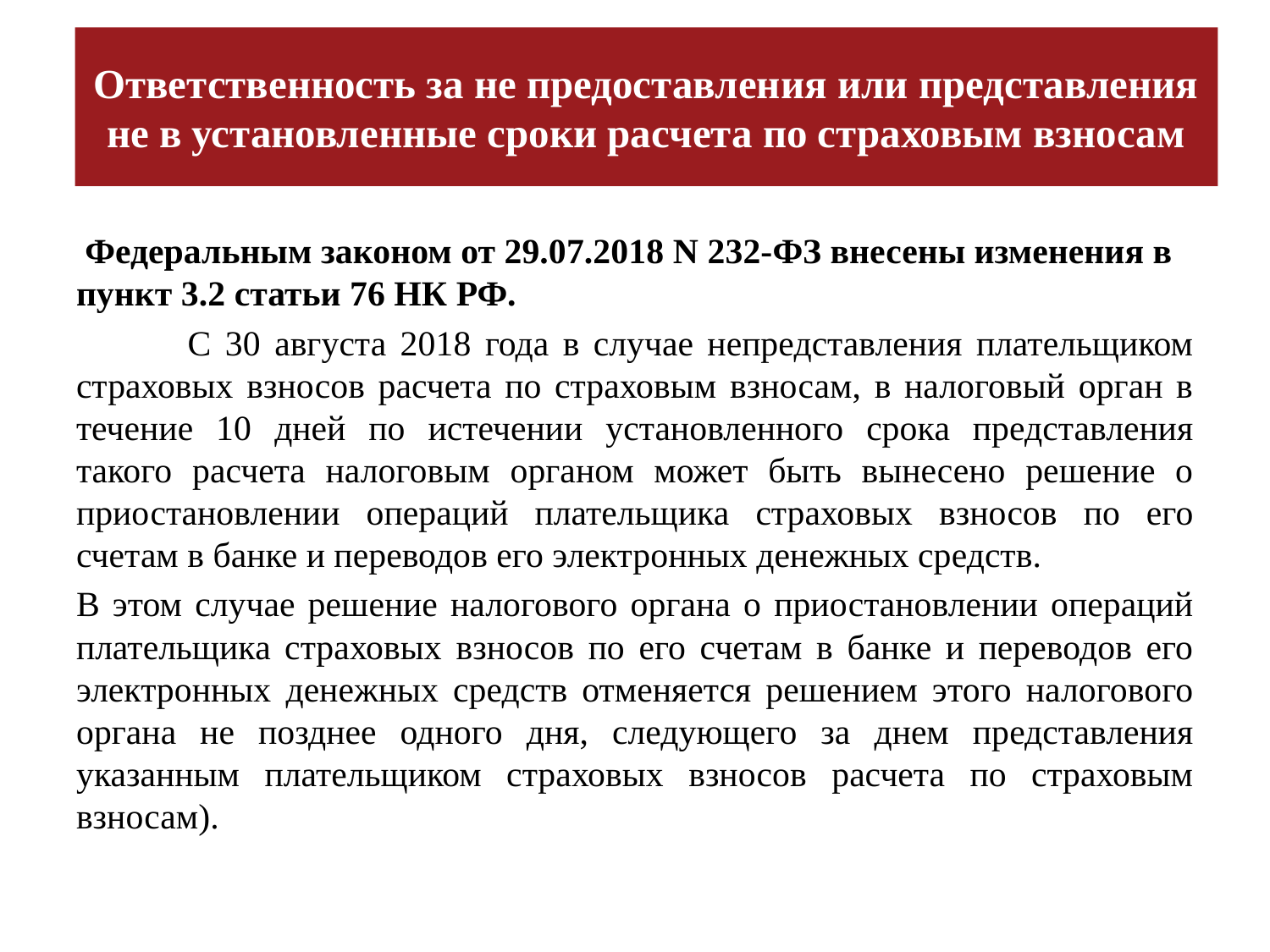

# Ответственность за не предоставления или представления не в установленные сроки расчета по страховым взносам
 Федеральным законом от 29.07.2018 N 232-ФЗ внесены изменения в пункт 3.2 статьи 76 НК РФ.
        С 30 августа 2018 года в случае непредставления плательщиком страховых взносов расчета по страховым взносам, в налоговый орган в течение 10 дней по истечении установленного срока представления такого расчета налоговым органом может быть вынесено решение о приостановлении операций плательщика страховых взносов по его счетам в банке и переводов его электронных денежных средств.
В этом случае решение налогового органа о приостановлении операций плательщика страховых взносов по его счетам в банке и переводов его электронных денежных средств отменяется решением этого налогового органа не позднее одного дня, следующего за днем представления указанным плательщиком страховых взносов расчета по страховым взносам).